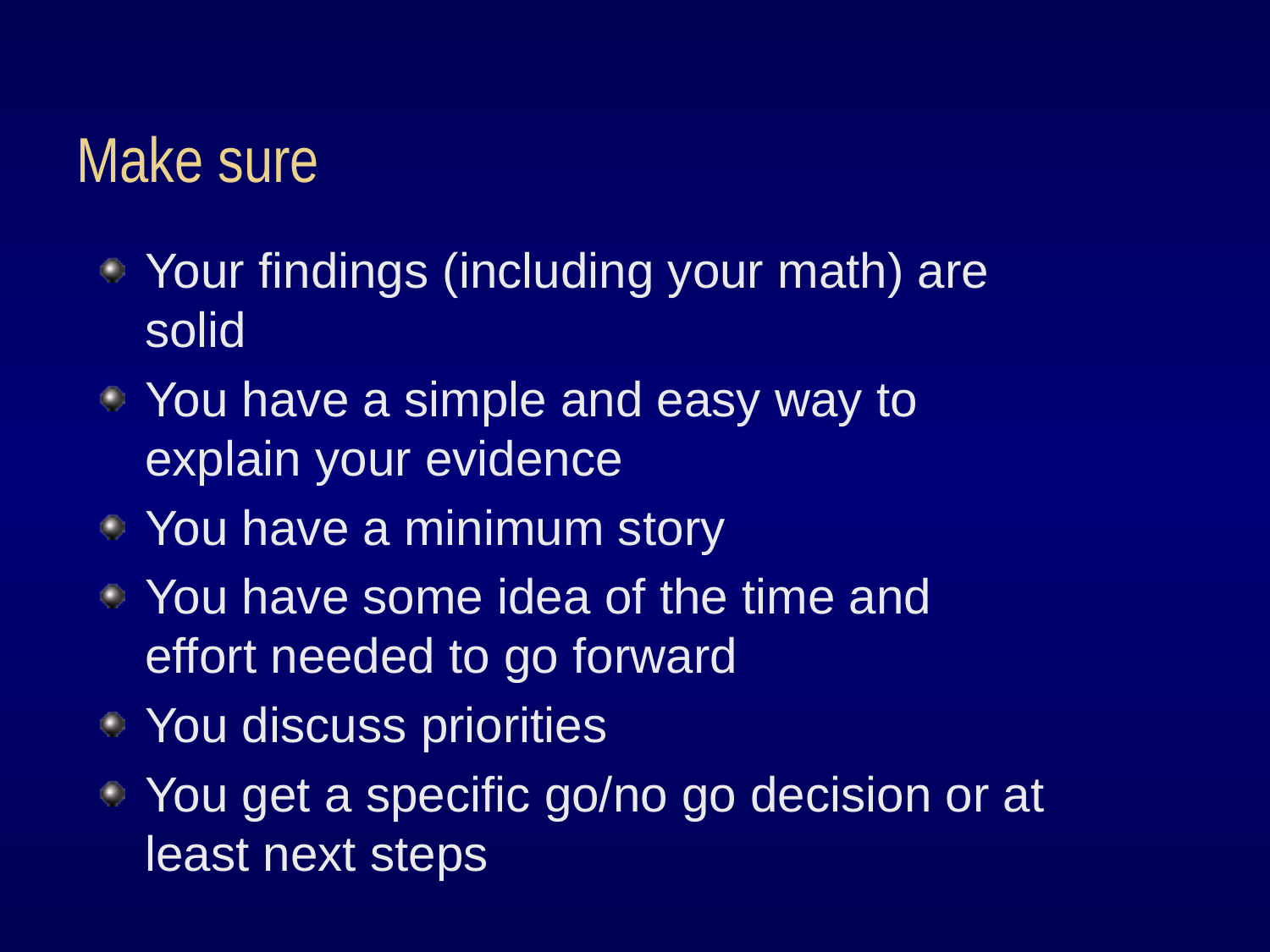

# Make sure
Your findings (including your math) are solid
You have a simple and easy way to explain your evidence
You have a minimum story
You have some idea of the time and effort needed to go forward
You discuss priorities
You get a specific go/no go decision or at least next steps